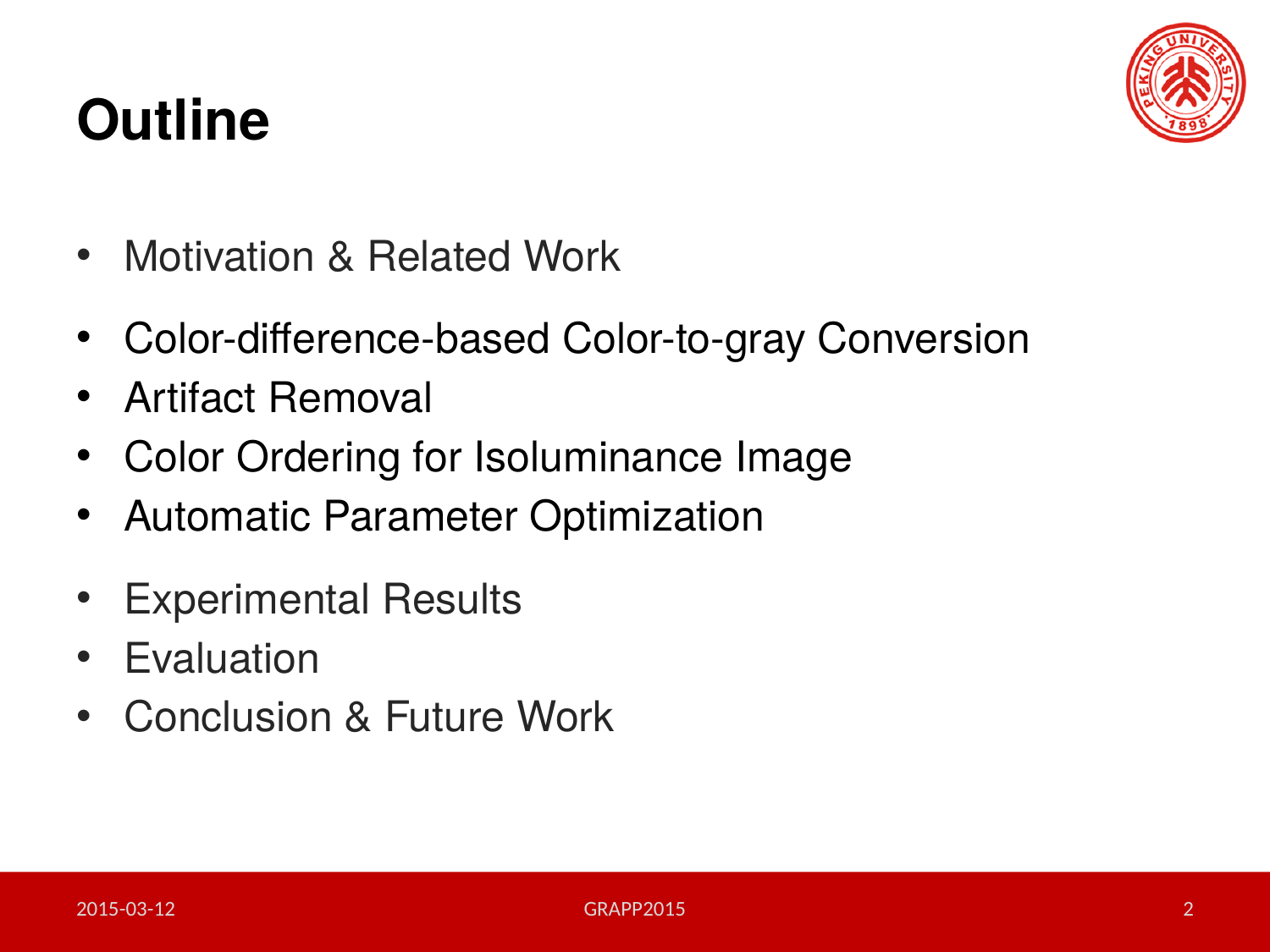

Outline
Motivation & Related Work
Color-difference-based Color-to-gray Conversion
Artifact Removal
Color Ordering for Isoluminance Image
Automatic Parameter Optimization
Experimental Results
Evaluation
Conclusion & Future Work
2015-03-12
GRAPP2015
2